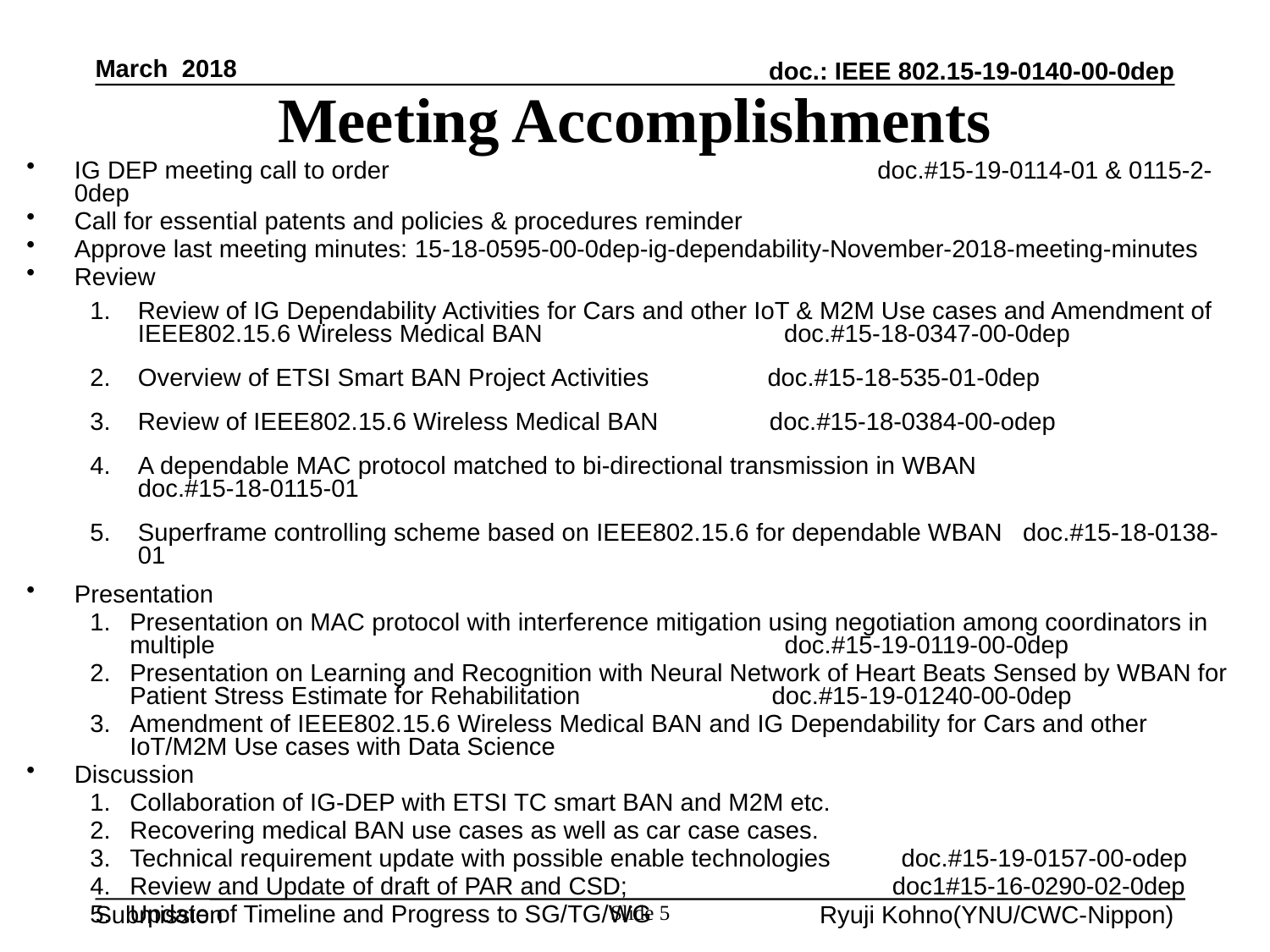

March  2018
# Meeting Accomplishments
IG DEP meeting call to order　　　　　　　　　　　　　　　　　　　 doc.#15-19-0114-01 & 0115-2-0dep
Call for essential patents and policies & procedures reminder
Approve last meeting minutes: 15-18-0595-00-0dep-ig-dependability-November-2018-meeting-minutes
Review
Review of IG Dependability Activities for Cars and other IoT & M2M Use cases and Amendment of IEEE802.15.6 Wireless Medical BAN        　　　　　　　doc.#15-18-0347-00-0dep
Overview of ETSI Smart BAN Project Activities                 doc.#15-18-535-01-0dep
Review of IEEE802.15.6 Wireless Medical BAN                doc.#15-18-0384-00-odep
A dependable MAC protocol matched to bi-directional transmission in WBAN                              doc.#15-18-0115-01
Superframe controlling scheme based on IEEE802.15.6 for dependable WBAN   doc.#15-18-0138-01
Presentation
Presentation on MAC protocol with interference mitigation using negotiation among coordinators in multiple                                                       　　　　　　　doc.#15-19-0119-00-0dep
Presentation on Learning and Recognition with Neural Network of Heart Beats Sensed by WBAN for Patient Stress Estimate for Rehabilitation　　　　　　　 doc.#15-19-01240-00-0dep
Amendment of IEEE802.15.6 Wireless Medical BAN and IG Dependability for Cars and other IoT/M2M Use cases with Data Science
Discussion
Collaboration of IG-DEP with ETSI TC smart BAN and M2M etc.
Recovering medical BAN use cases as well as car case cases.
Technical requirement update with possible enable technologies　      doc.#15-19-0157-00-odep
Review and Update of draft of PAR and CSD;                                      doc1#15-16-0290-02-0dep
Update of Timeline and Progress to SG/TG/WG
Slide 5